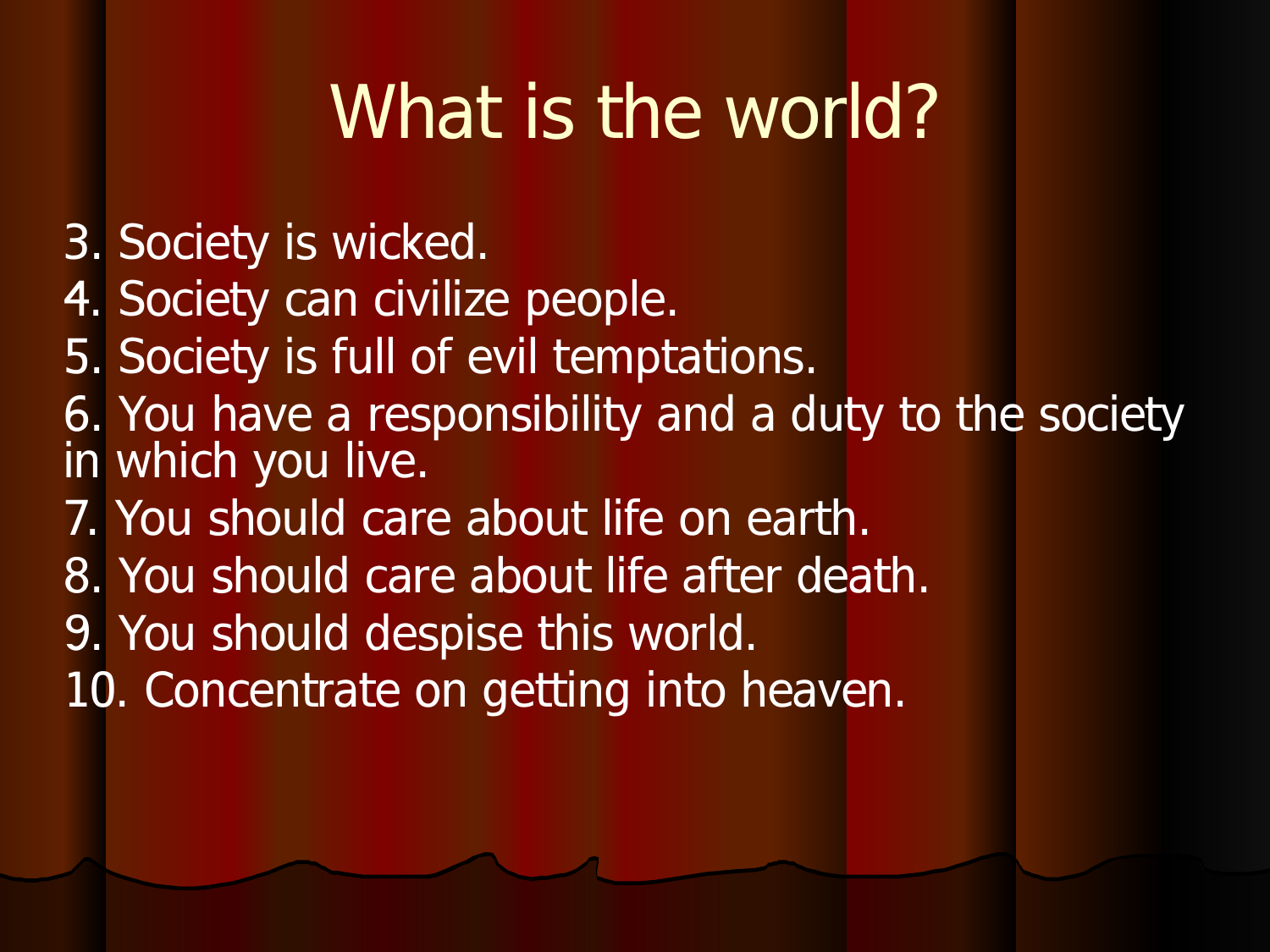

What is the world?
3. Society is wicked.
4. Society can civilize people.
5. Society is full of evil temptations.
6. You have a responsibility and a duty to the society in which you live.
7. You should care about life on earth.
8. You should care about life after death.
9. You should despise this world.
10. Concentrate on getting into heaven.